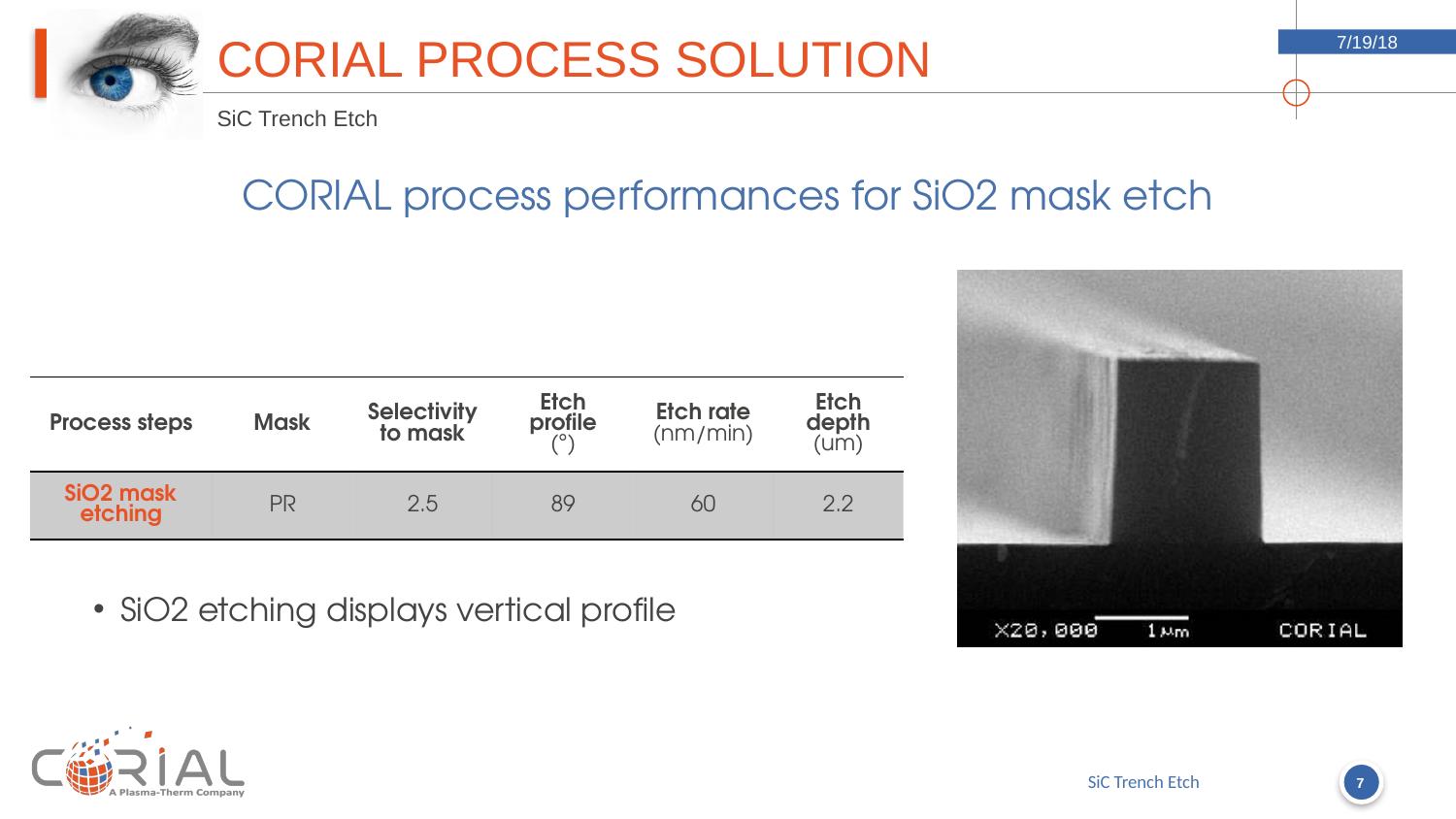

# CORIAl process solution
7/19/18
SiC Trench Etch
CORIAL process performances for SiO2 mask etch

| Process steps | Mask | Selectivity to mask | Etch profile (°) | Etch rate (nm/min) | Etch depth (um) |
| --- | --- | --- | --- | --- | --- |
| SiO2 mask etching | PR | 2.5 | 89 | 60 | 2.2 |

SiO2 etching displays vertical profile
7
SiC Trench Etch